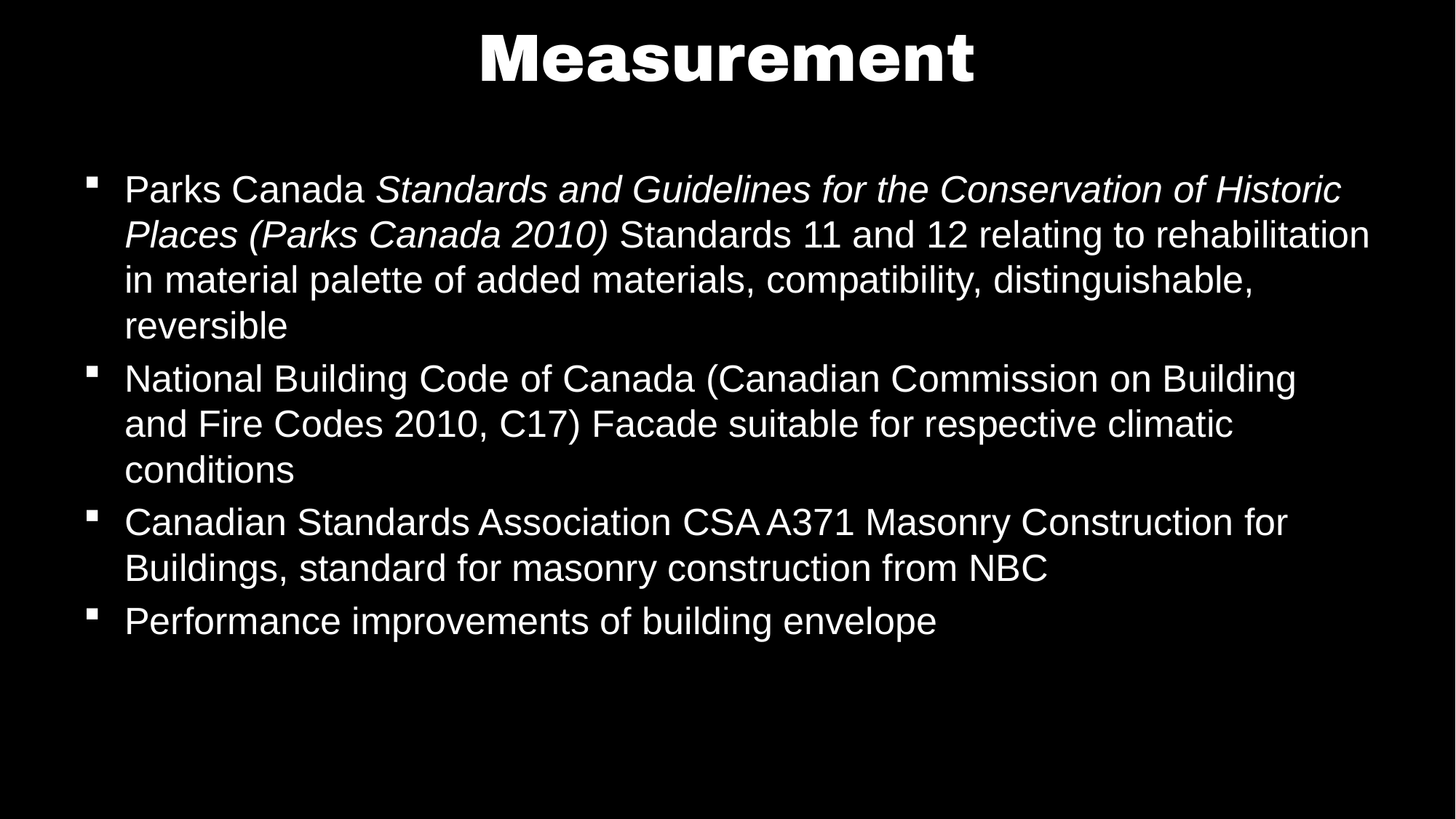

# Measurement
Parks Canada Standards and Guidelines for the Conservation of Historic Places (Parks Canada 2010) Standards 11 and 12 relating to rehabilitation in material palette of added materials, compatibility, distinguishable, reversible
National Building Code of Canada (Canadian Commission on Building and Fire Codes 2010, C17) Facade suitable for respective climatic conditions
Canadian Standards Association CSA A371 Masonry Construction for Buildings, standard for masonry construction from NBC
Performance improvements of building envelope